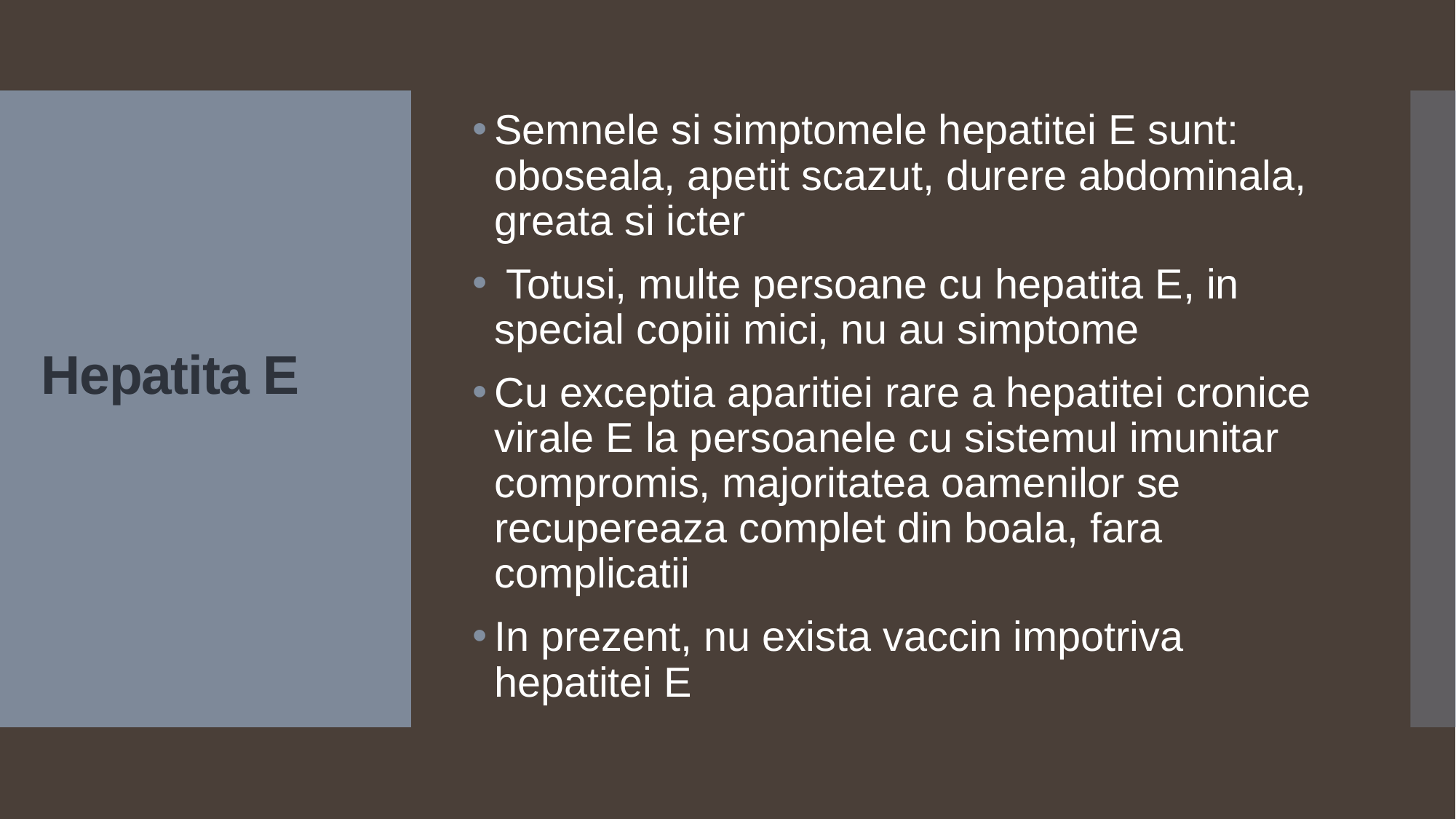

Semnele si simptomele hepatitei E sunt: oboseala, apetit scazut, durere abdominala, greata si icter
 Totusi, multe persoane cu hepatita E, in special copiii mici, nu au simptome
Cu exceptia aparitiei rare a hepatitei cronice virale E la persoanele cu sistemul imunitar compromis, majoritatea oamenilor se recupereaza complet din boala, fara complicatii
In prezent, nu exista vaccin impotriva hepatitei E

# Hepatita E